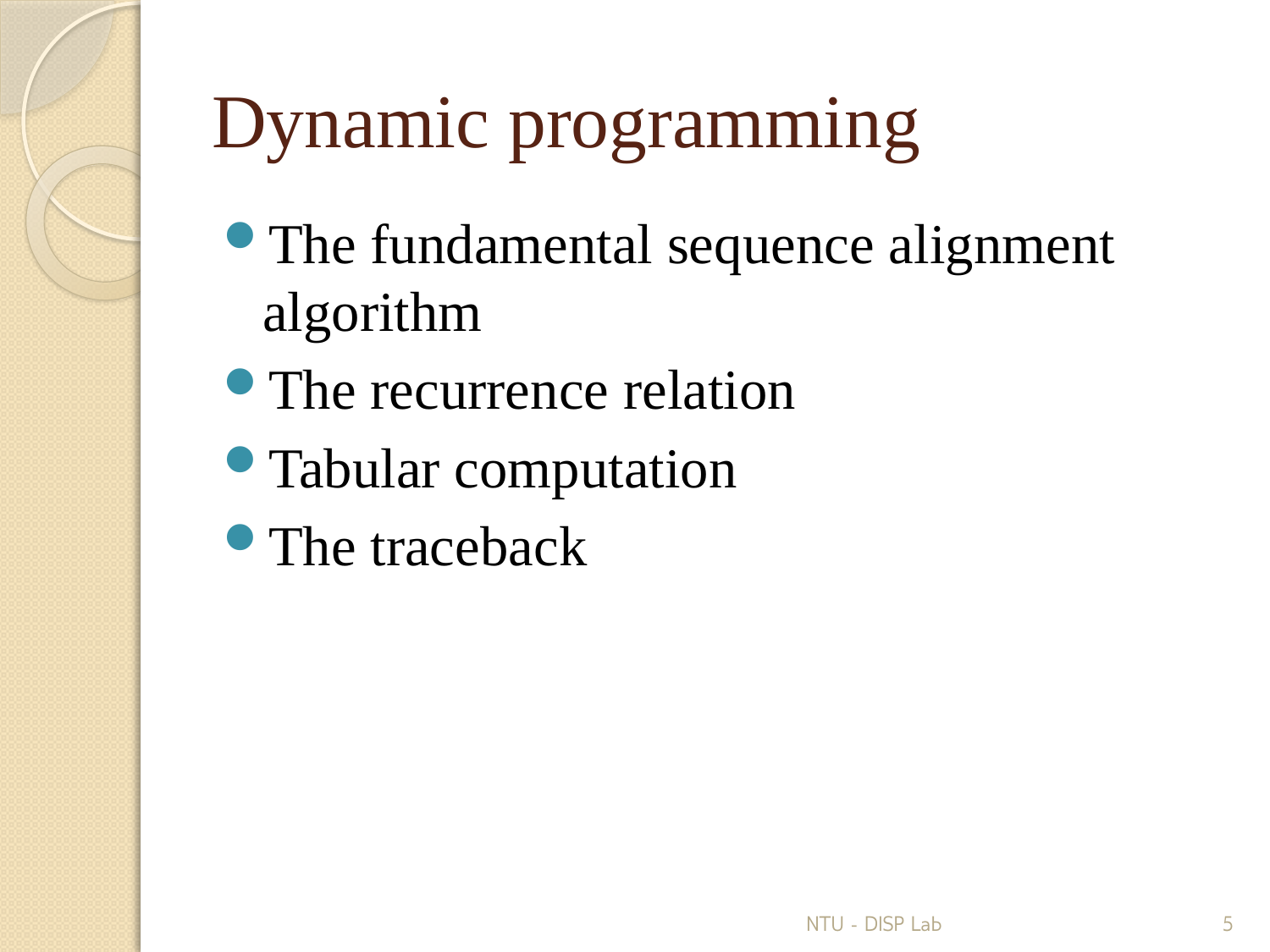

# Dynamic programming
The fundamental sequence alignment algorithm
The recurrence relation
Tabular computation
The traceback
NTU - DISP Lab
5